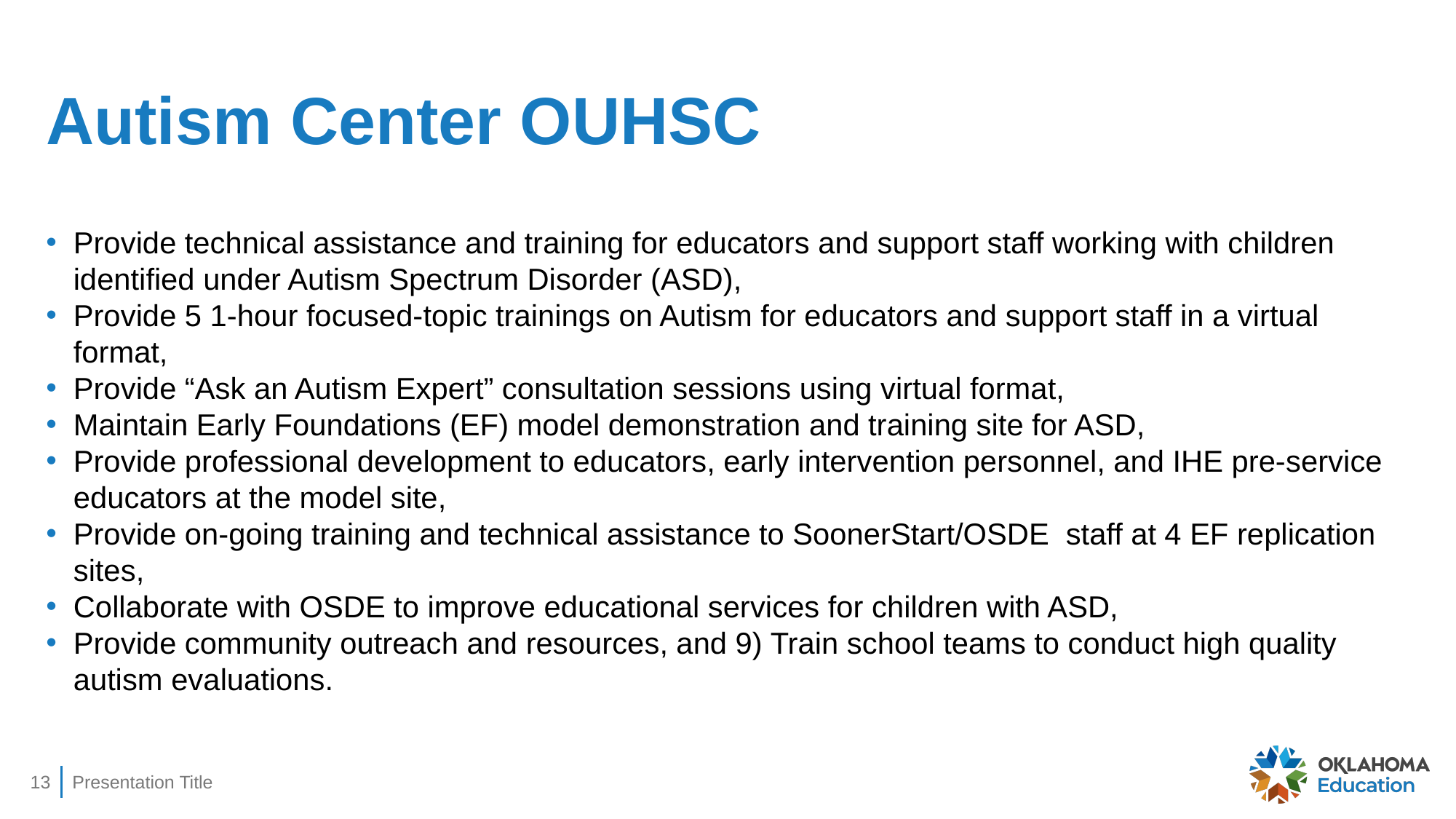

# Autism Center OUHSC
Provide technical assistance and training for educators and support staff working with children identified under Autism Spectrum Disorder (ASD),
Provide 5 1-hour focused-topic trainings on Autism for educators and support staff in a virtual format,
Provide “Ask an Autism Expert” consultation sessions using virtual format,
Maintain Early Foundations (EF) model demonstration and training site for ASD,
Provide professional development to educators, early intervention personnel, and IHE pre-service educators at the model site,
Provide on-going training and technical assistance to SoonerStart/OSDE  staff at 4 EF replication sites,
Collaborate with OSDE to improve educational services for children with ASD,
Provide community outreach and resources, and 9) Train school teams to conduct high quality autism evaluations.
13
Presentation Title